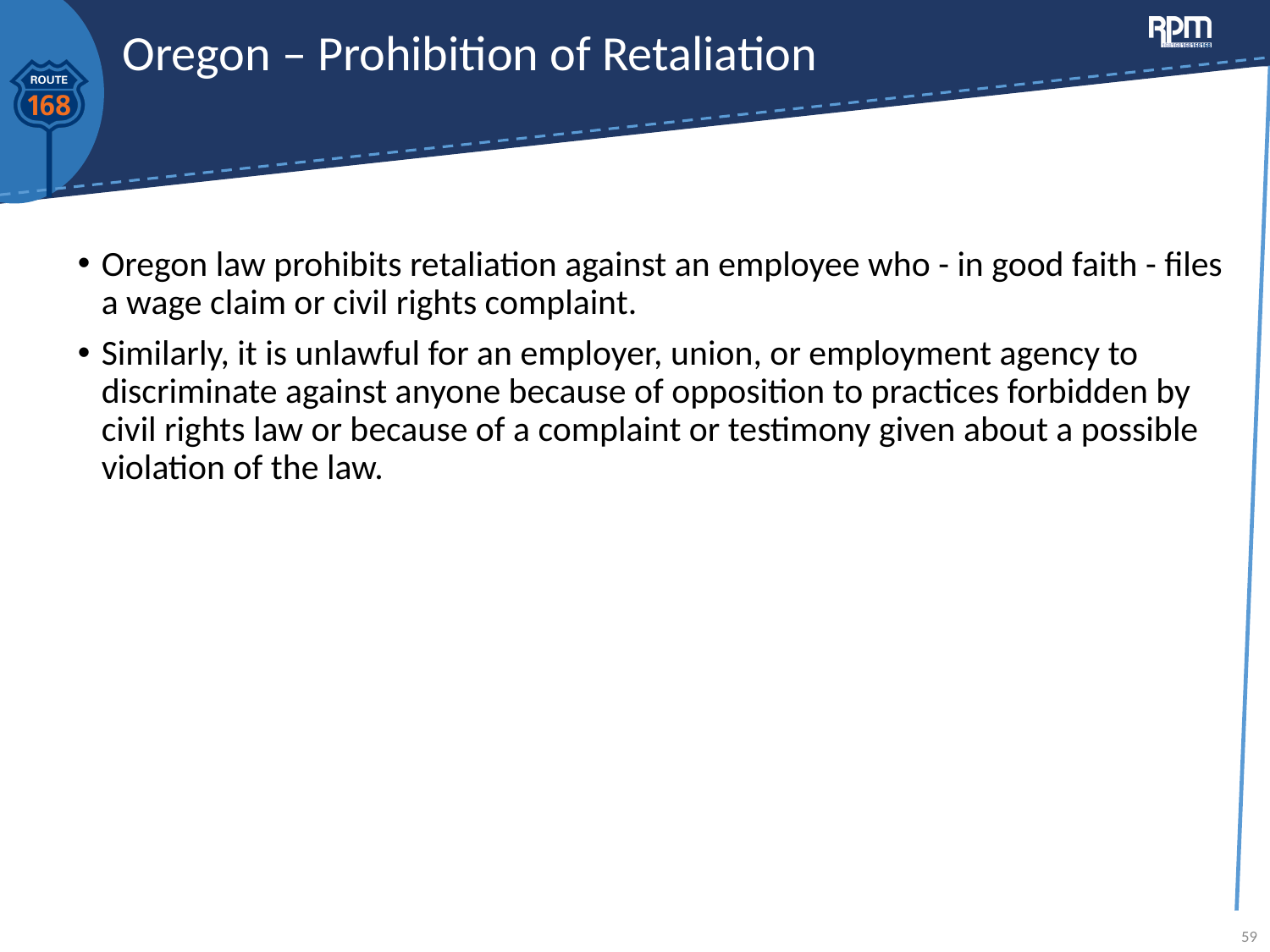

# Oregon – Prohibition of Retaliation
Oregon law prohibits retaliation against an employee who - in good faith - files a wage claim or civil rights complaint.
Similarly, it is unlawful for an employer, union, or employment agency to discriminate against anyone because of opposition to practices forbidden by civil rights law or because of a complaint or testimony given about a possible violation of the law.
59